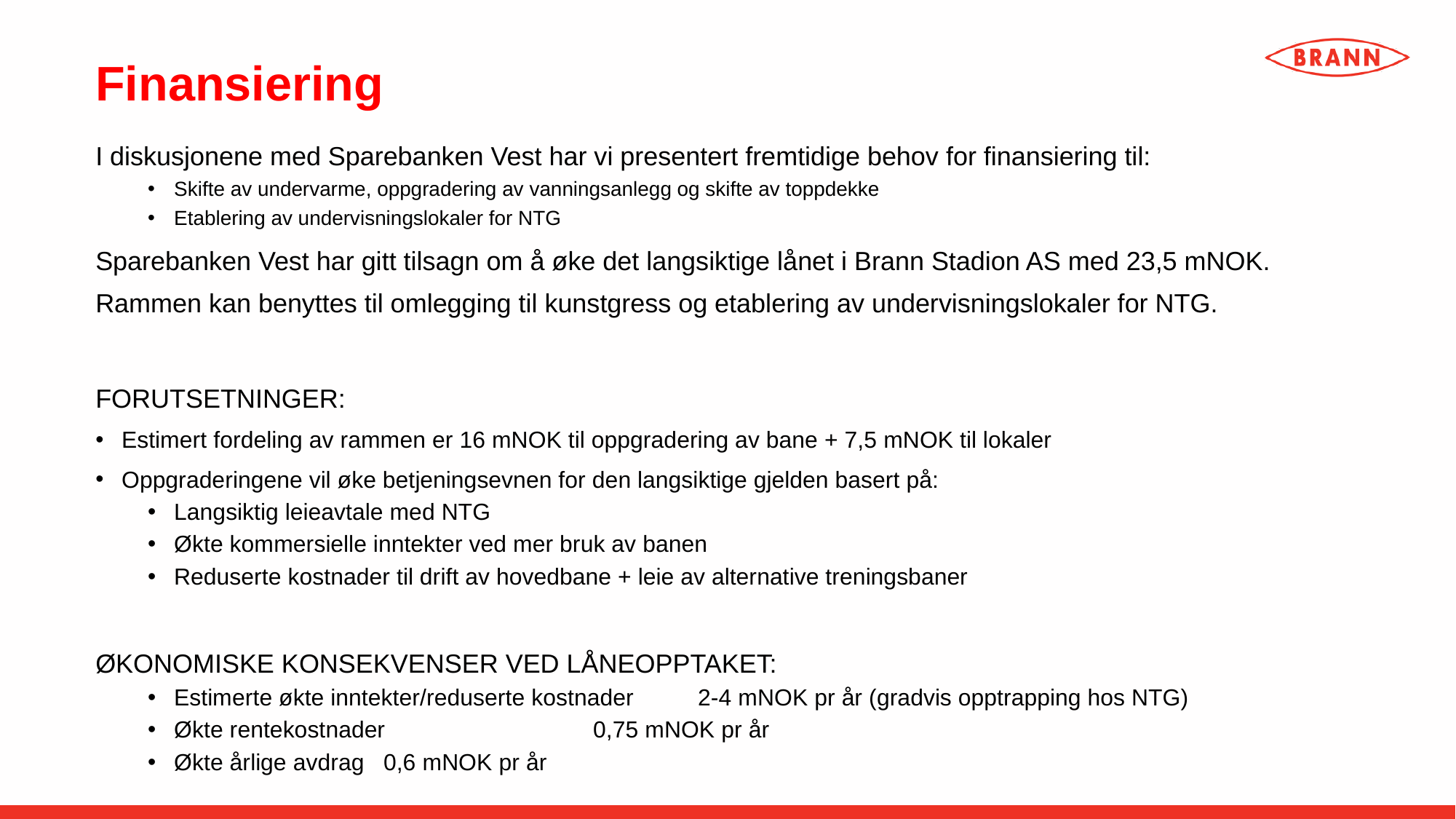

Finansiering
I diskusjonene med Sparebanken Vest har vi presentert fremtidige behov for finansiering til:
Skifte av undervarme, oppgradering av vanningsanlegg og skifte av toppdekke
Etablering av undervisningslokaler for NTG
Sparebanken Vest har gitt tilsagn om å øke det langsiktige lånet i Brann Stadion AS med 23,5 mNOK.
Rammen kan benyttes til omlegging til kunstgress og etablering av undervisningslokaler for NTG.

FORUTSETNINGER:
Estimert fordeling av rammen er 16 mNOK til oppgradering av bane + 7,5 mNOK til lokaler
Oppgraderingene vil øke betjeningsevnen for den langsiktige gjelden basert på:
Langsiktig leieavtale med NTG
Økte kommersielle inntekter ved mer bruk av banen
Reduserte kostnader til drift av hovedbane + leie av alternative treningsbaner

ØKONOMISKE KONSEKVENSER VED LÅNEOPPTAKET:
Estimerte økte inntekter/reduserte kostnader		2-4 mNOK pr år (gradvis opptrapping hos NTG)
Økte rentekostnader				0,75 mNOK pr år
Økte årlige avdrag 				0,6 mNOK pr år